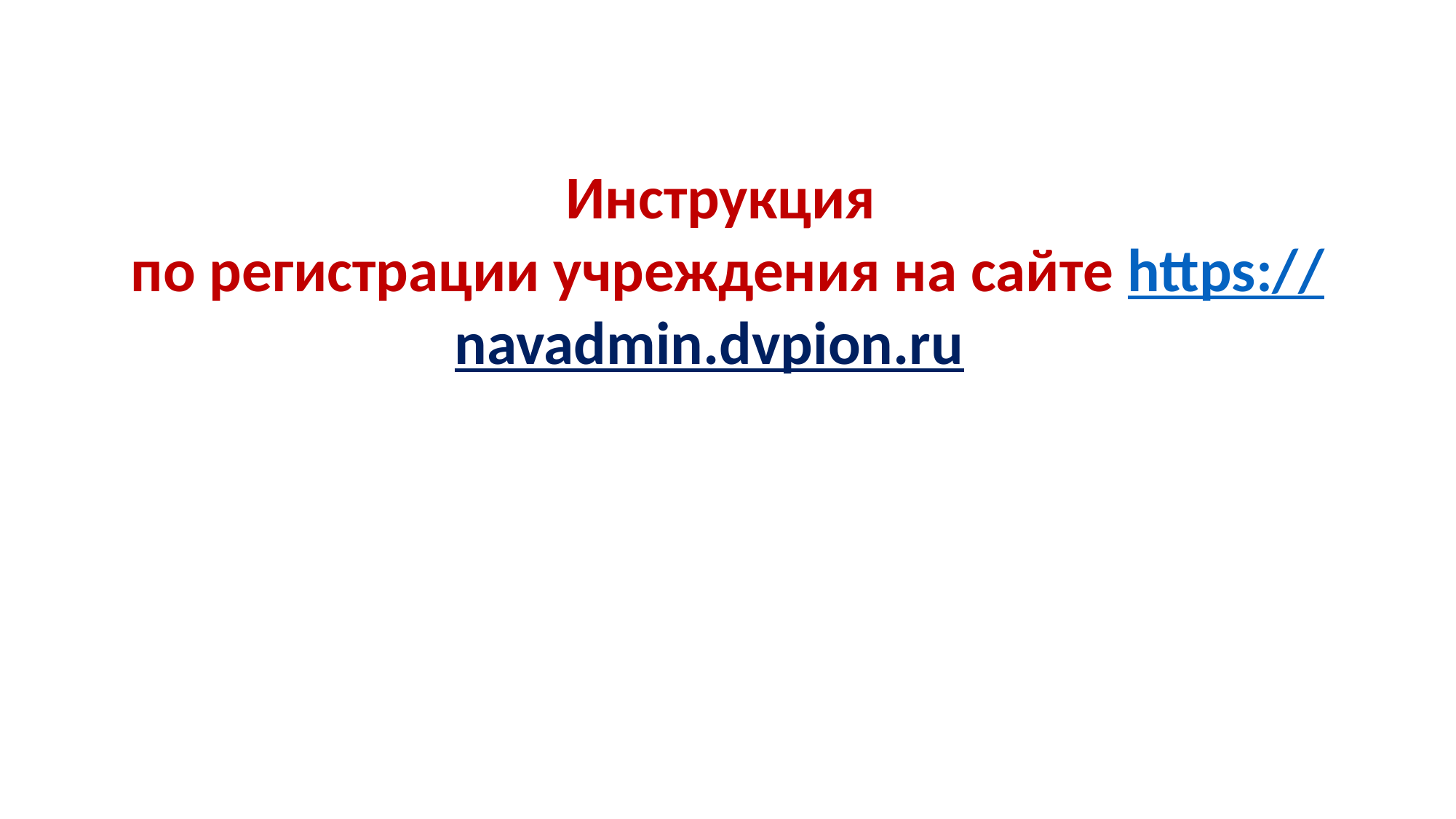

Инструкция
по регистрации учреждения на сайте https://navadmin.dvpion.ru